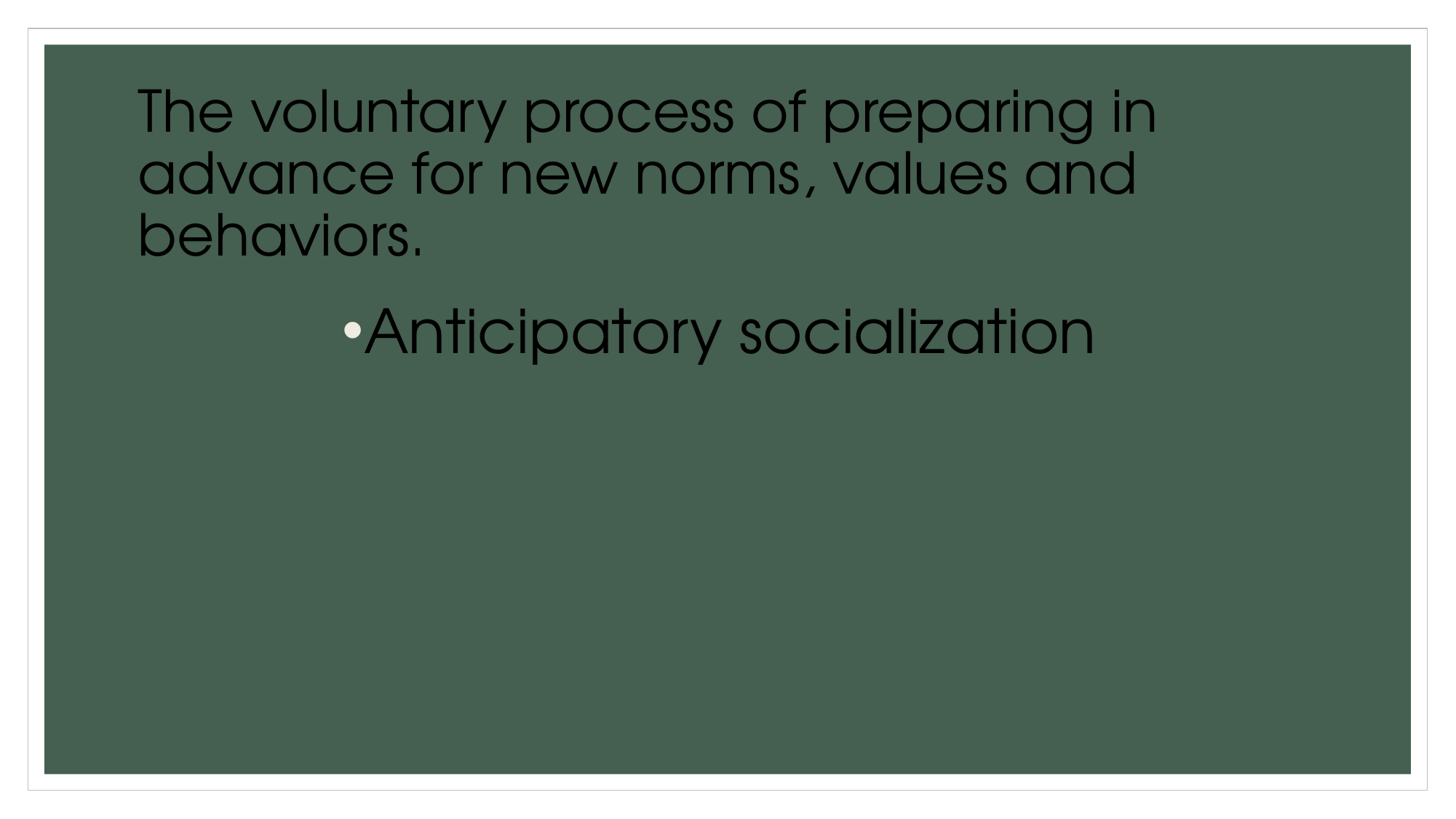

# The voluntary process of preparing in advance for new norms, values and behaviors.
Anticipatory socialization